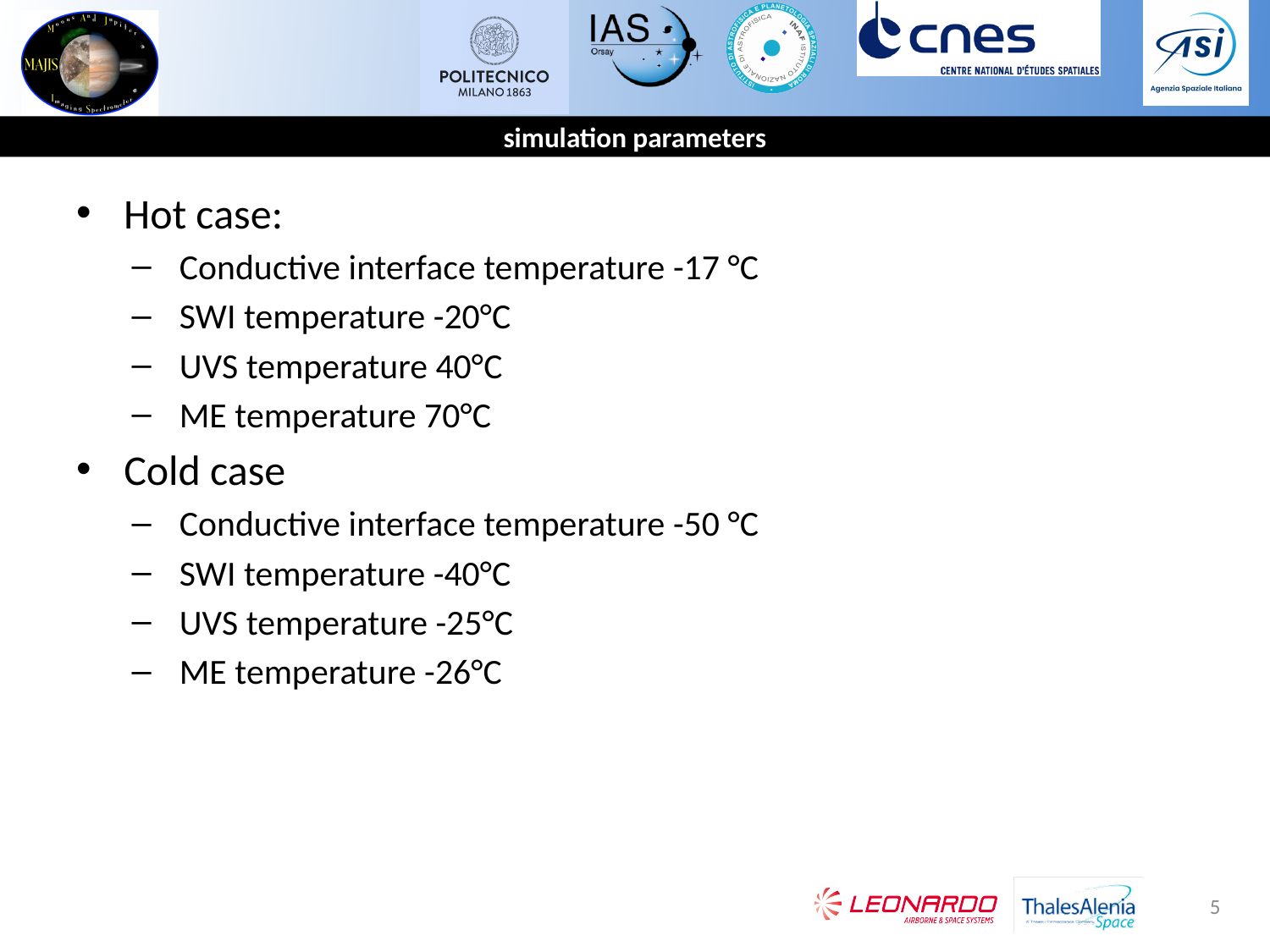

# simulation parameters
Hot case:
Conductive interface temperature -17 °C
SWI temperature -20°C
UVS temperature 40°C
ME temperature 70°C
Cold case
Conductive interface temperature -50 °C
SWI temperature -40°C
UVS temperature -25°C
ME temperature -26°C
5